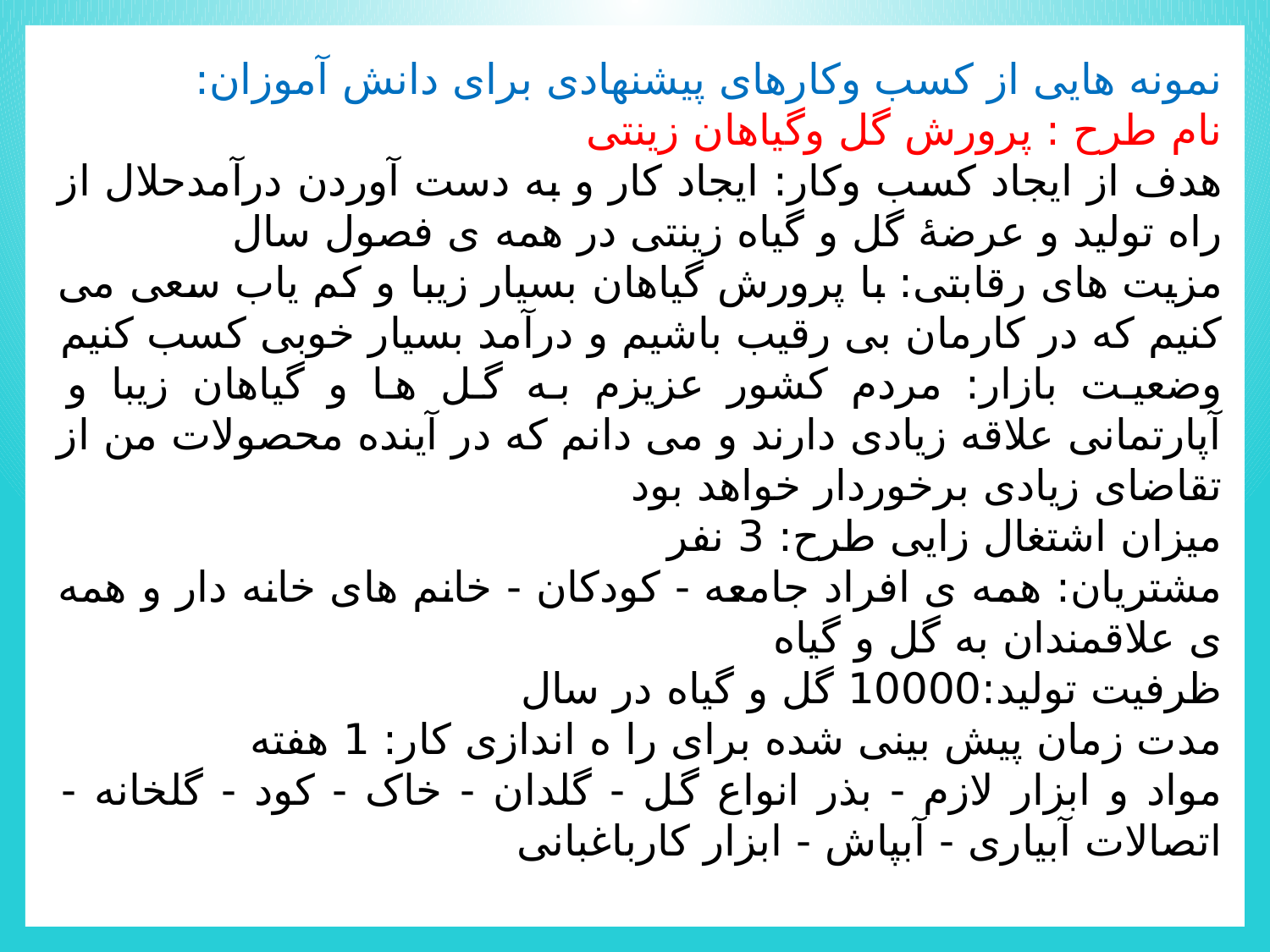

نمونه هایی از کسب وکارهای پیشنهادی برای دانش آموزان:
نام طرح : پرورش گل وگیاهان زینتی
هدف از ایجاد کسب وکار: ایجاد کار و به دست آوردن درآمدحلال از راه تولید و عرضۀ گل و گیاه زینتی در همه ی فصول سال
مزیت های رقابتی: با پرورش گیاهان بسیار زیبا و کم یاب سعی می کنیم که در کارمان بی رقیب باشیم و درآمد بسیار خوبی کسب کنیم
وضعیت بازار: مردم کشور عزیزم به گل ها و گیاهان زیبا و آپارتمانی علاقه زیادی دارند و می دانم که در آینده محصولات من از تقاضای زیادی برخوردار خواهد بود
میزان اشتغال زایی طرح: 3 نفر
مشتریان: همه ی افراد جامعه - کودکان - خانم های خانه دار و همه ی علاقمندان به گل و گیاه
ظرفیت تولید:10000 گل و گیاه در سال
مدت زمان پیش بینی شده برای را ه اندازی کار: 1 هفته
مواد و ابزار لازم - بذر انواع گل - گلدان - خاک - کود - گلخانه - اتصالات آبیاری - آبپاش - ابزار کارباغبانی